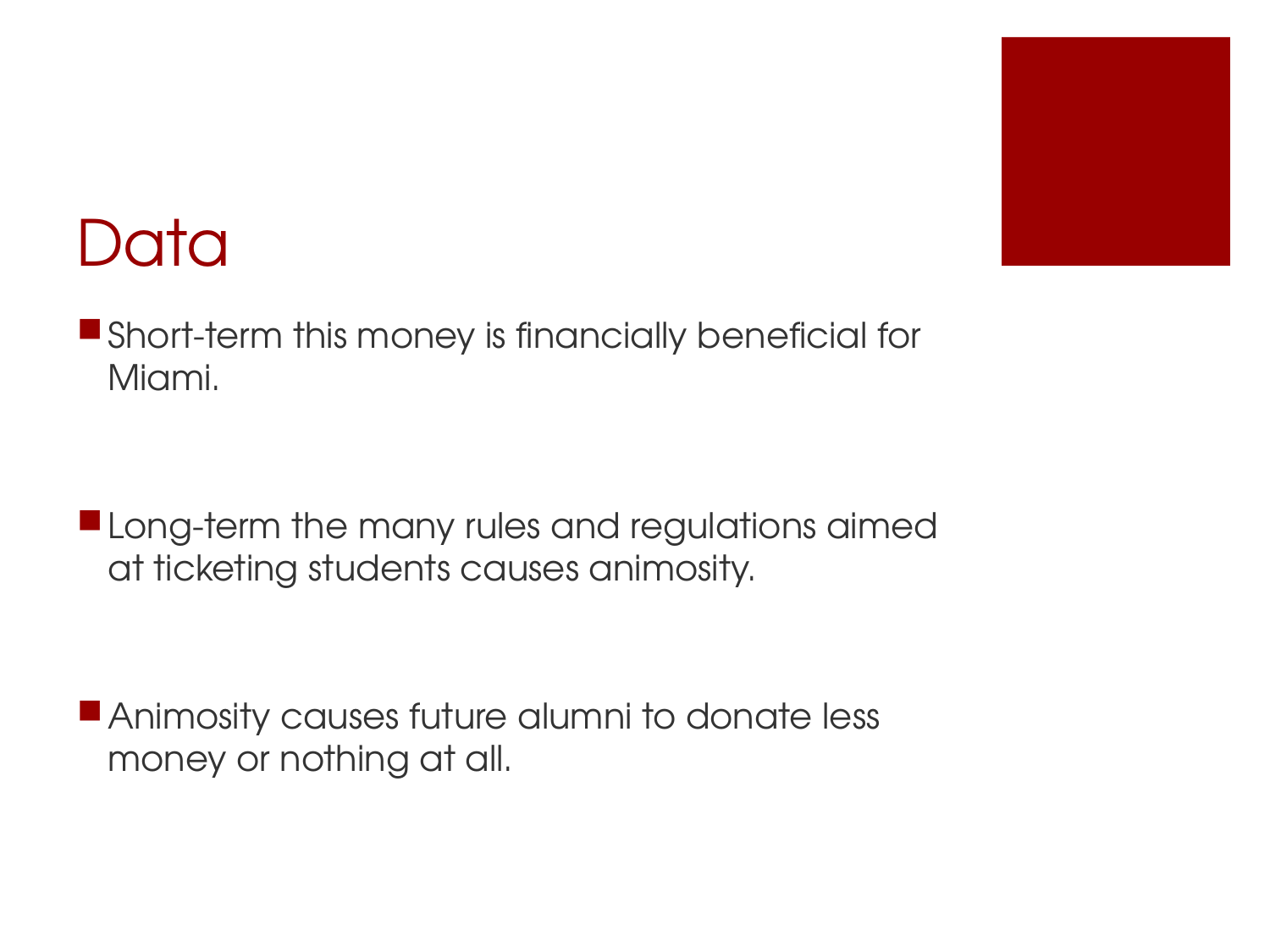

# Data
Short-term this money is financially beneficial for Miami.

Long-term the many rules and regulations aimed at ticketing students causes animosity.

Animosity causes future alumni to donate less money or nothing at all.